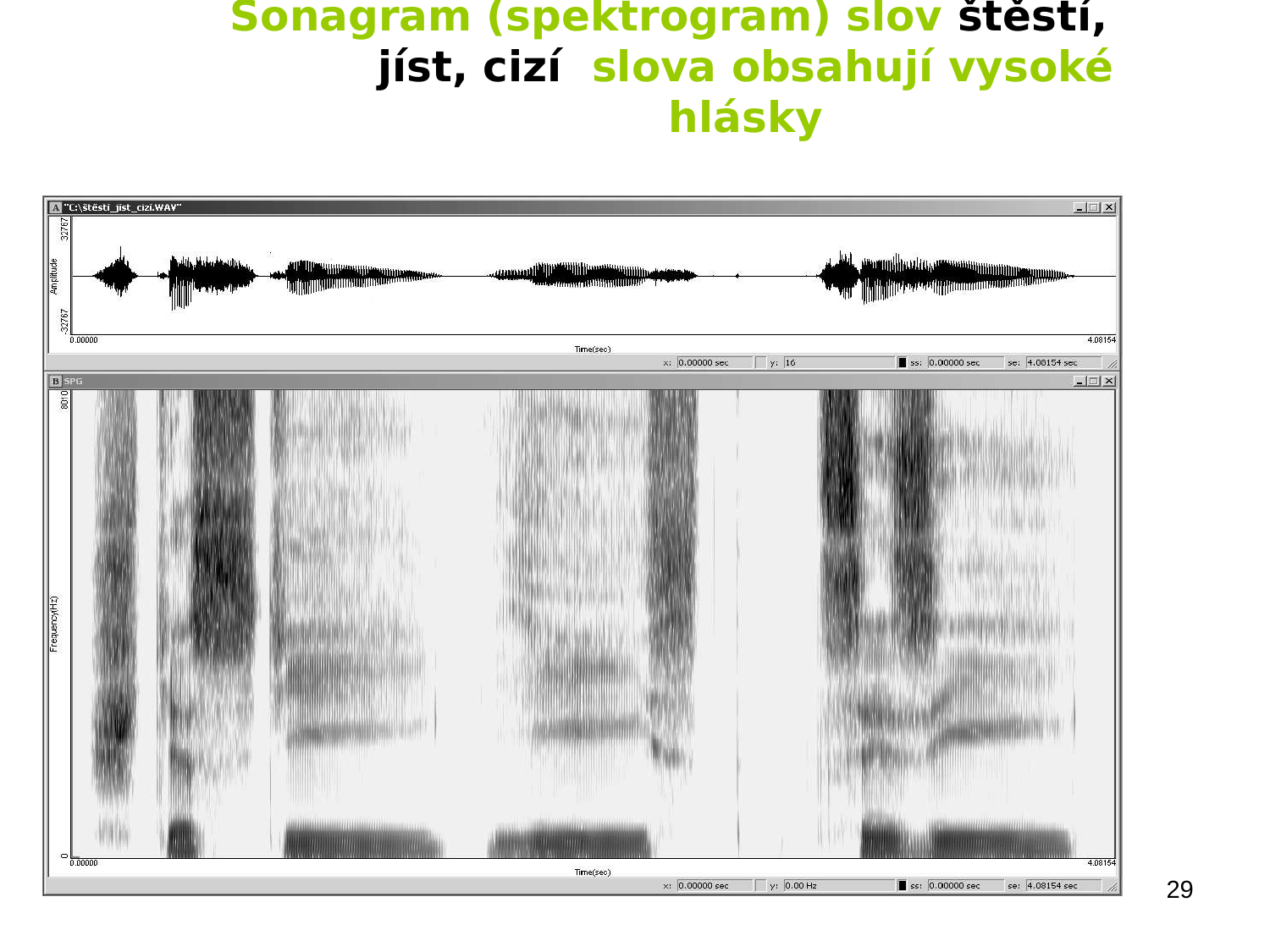

# Sonagram (spektrogram) slov štěstí, jíst, cizí  slova obsahují vysoké hlásky

29